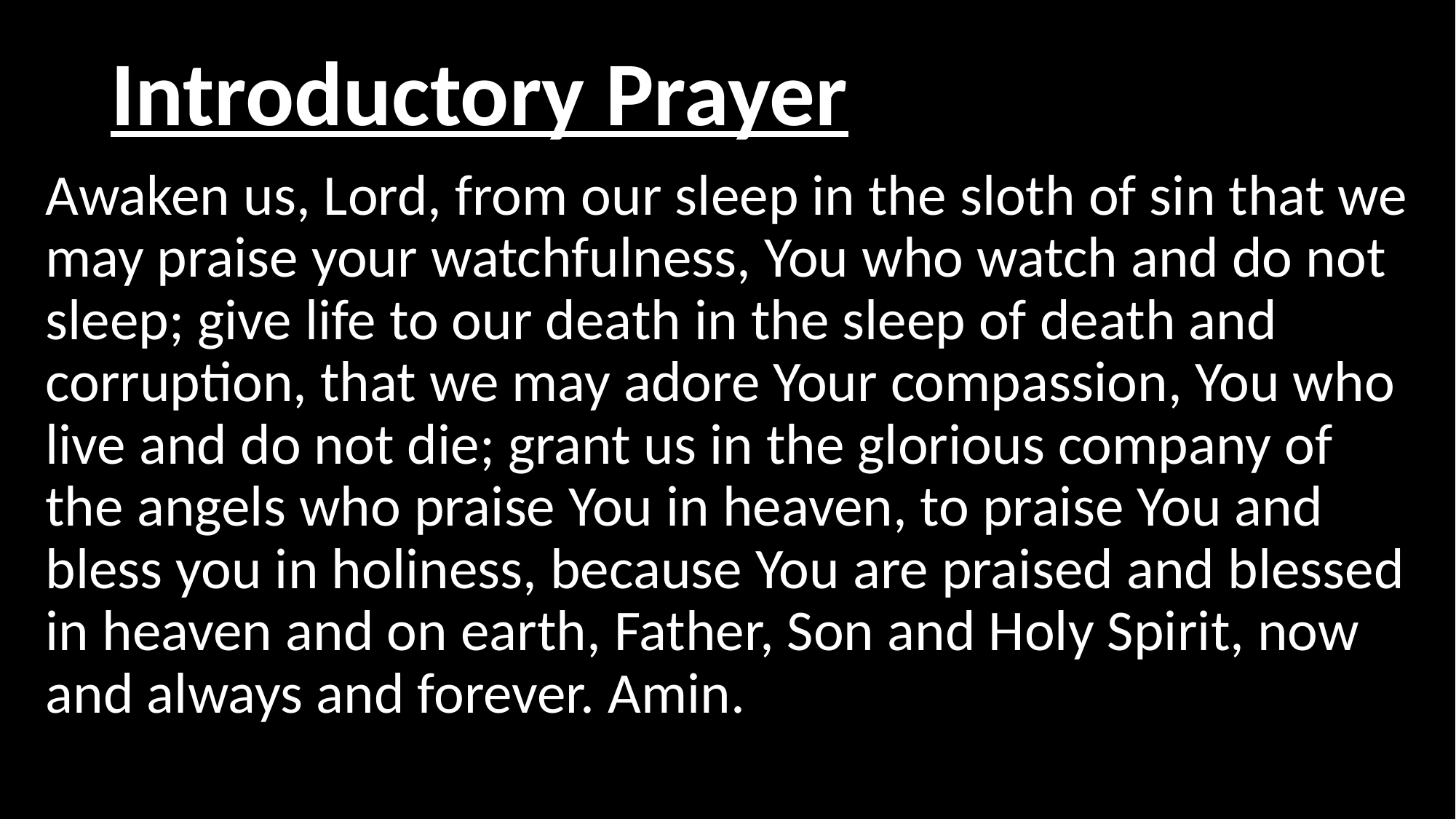

# Introductory Prayer
Awaken us, Lord, from our sleep in the sloth of sin that we may praise your watchfulness, You who watch and do not sleep; give life to our death in the sleep of death and corruption, that we may adore Your compassion, You who live and do not die; grant us in the glorious company of the angels who praise You in heaven, to praise You and bless you in holiness, because You are praised and blessed in heaven and on earth, Father, Son and Holy Spirit, now and always and forever. Amin.